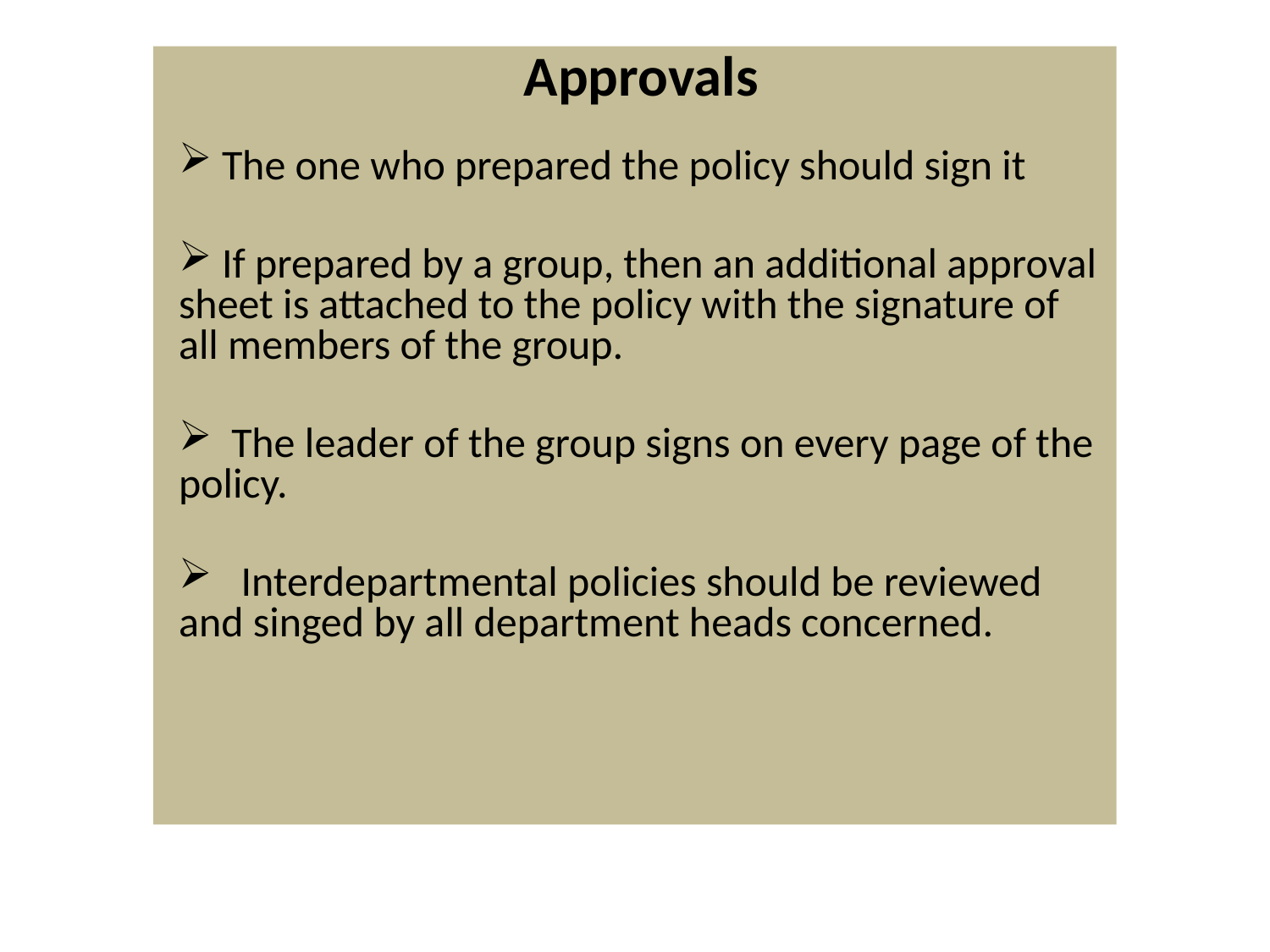

Approvals

 The one who prepared the policy should sign it

 If prepared by a group, then an additional approval sheet is attached to the policy with the signature of all members of the group.

  The leader of the group signs on every page of the policy.

   Interdepartmental policies should be reviewed and singed by all department heads concerned.